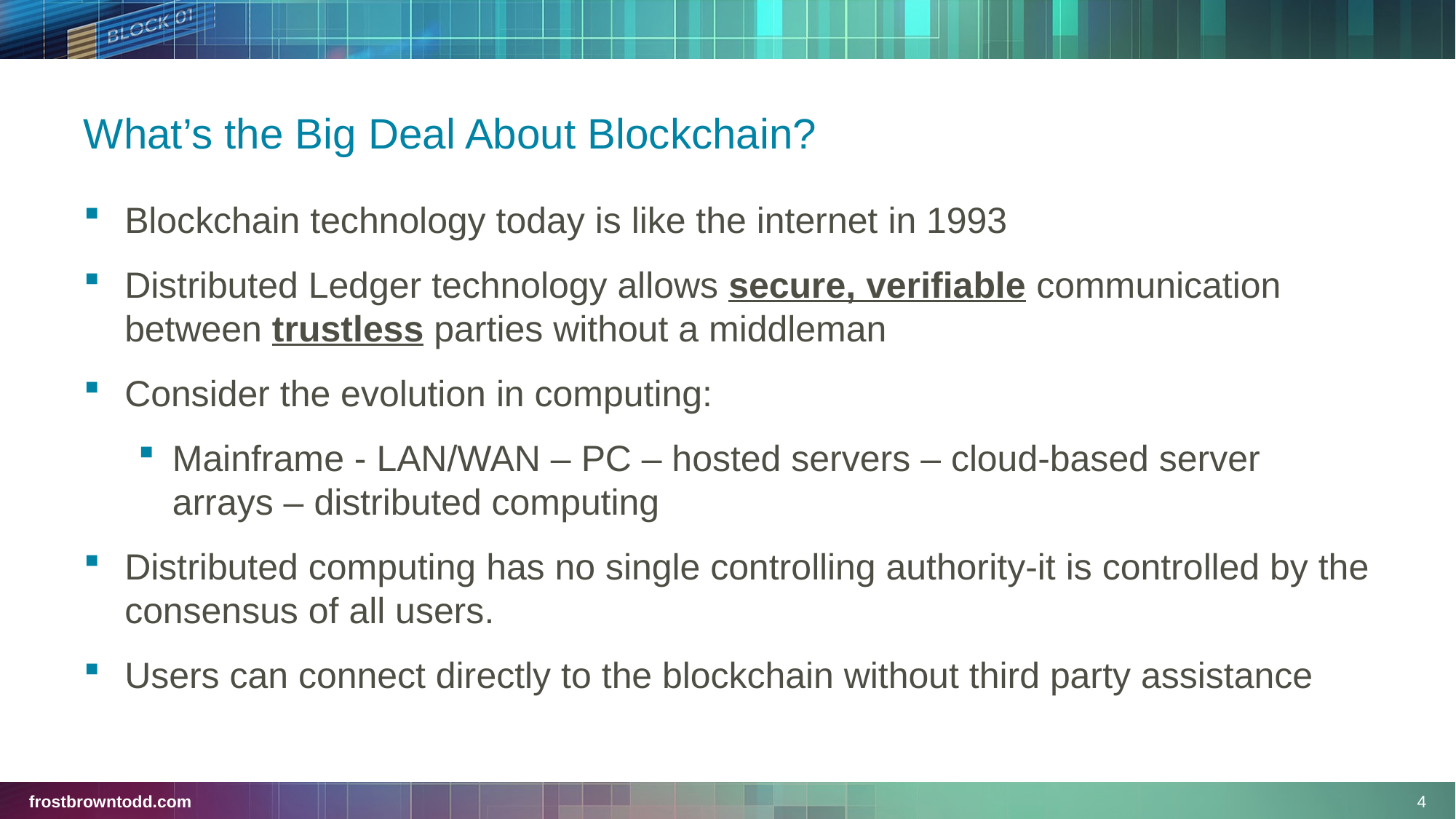

# What’s the Big Deal About Blockchain?
Blockchain technology today is like the internet in 1993
Distributed Ledger technology allows secure, verifiable communication between trustless parties without a middleman
Consider the evolution in computing:
Mainframe - LAN/WAN – PC – hosted servers – cloud-based server arrays – distributed computing
Distributed computing has no single controlling authority-it is controlled by the consensus of all users.
Users can connect directly to the blockchain without third party assistance